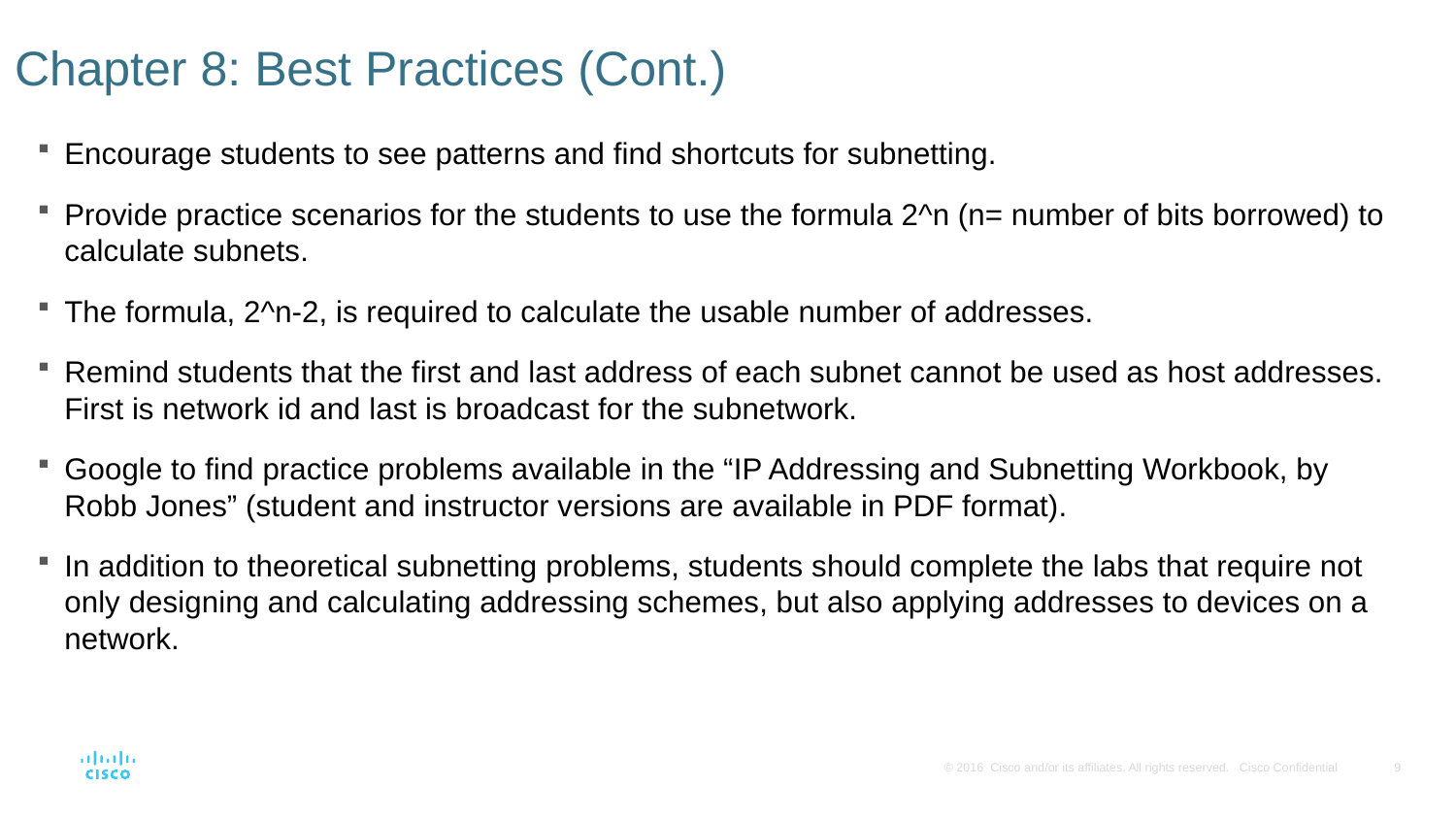

# Chapter 8: Best Practices (Cont.)
Encourage students to see patterns and find shortcuts for subnetting.
Provide practice scenarios for the students to use the formula 2^n (n= number of bits borrowed) to calculate subnets.
The formula, 2^n-2, is required to calculate the usable number of addresses.
Remind students that the first and last address of each subnet cannot be used as host addresses. First is network id and last is broadcast for the subnetwork.
Google to find practice problems available in the “IP Addressing and Subnetting Workbook, by Robb Jones” (student and instructor versions are available in PDF format).
In addition to theoretical subnetting problems, students should complete the labs that require not only designing and calculating addressing schemes, but also applying addresses to devices on a network.